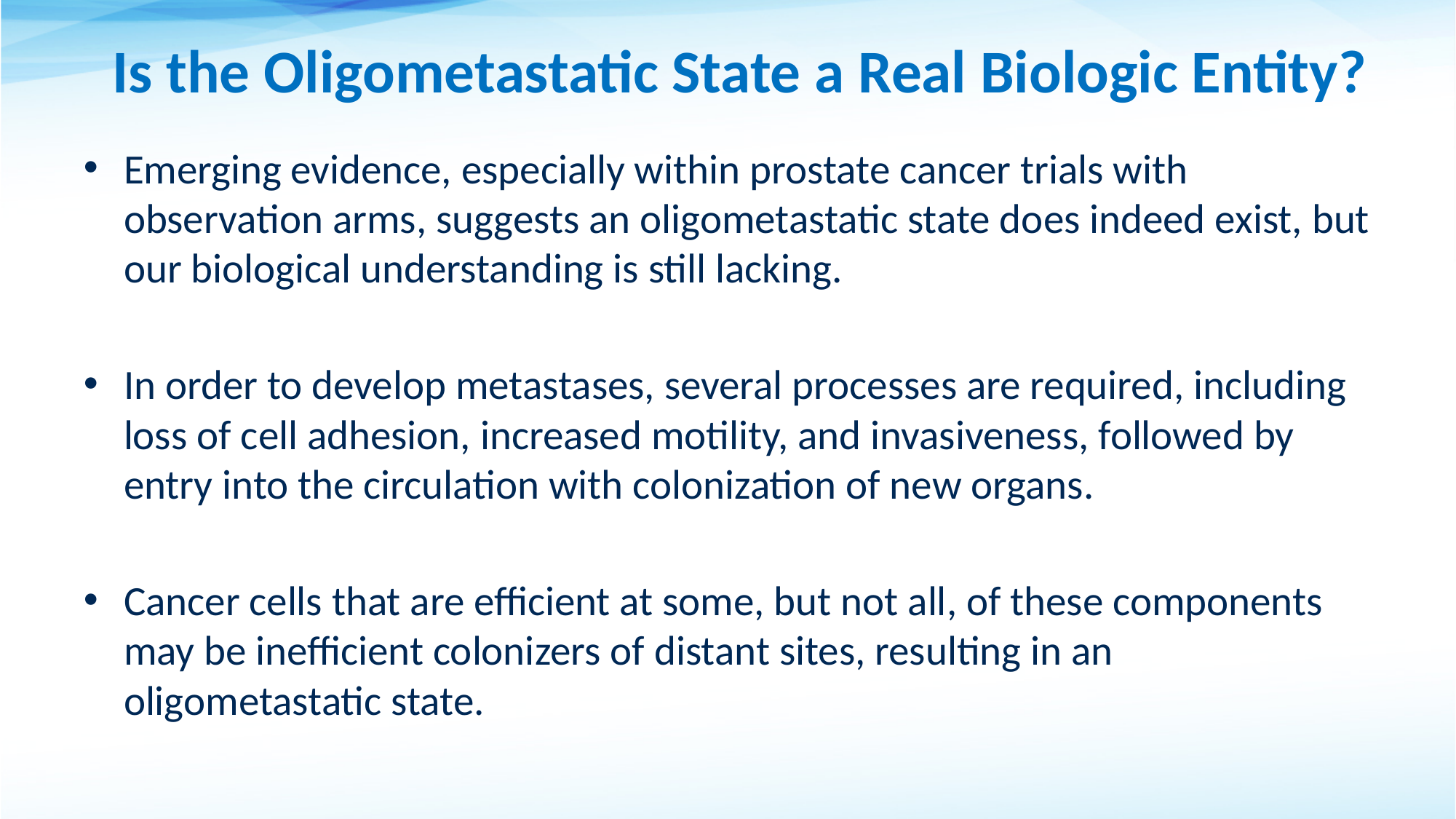

# Is the Oligometastatic State a Real Biologic Entity?
Emerging evidence, especially within prostate cancer trials with observation arms, suggests an oligometastatic state does indeed exist, but our biological understanding is still lacking.

In order to develop metastases, several processes are required, including loss of cell adhesion, increased motility, and invasiveness, followed by entry into the circulation with colonization of new organs.

Cancer cells that are efficient at some, but not all, of these components may be inefficient colonizers of distant sites, resulting in an oligometastatic state.